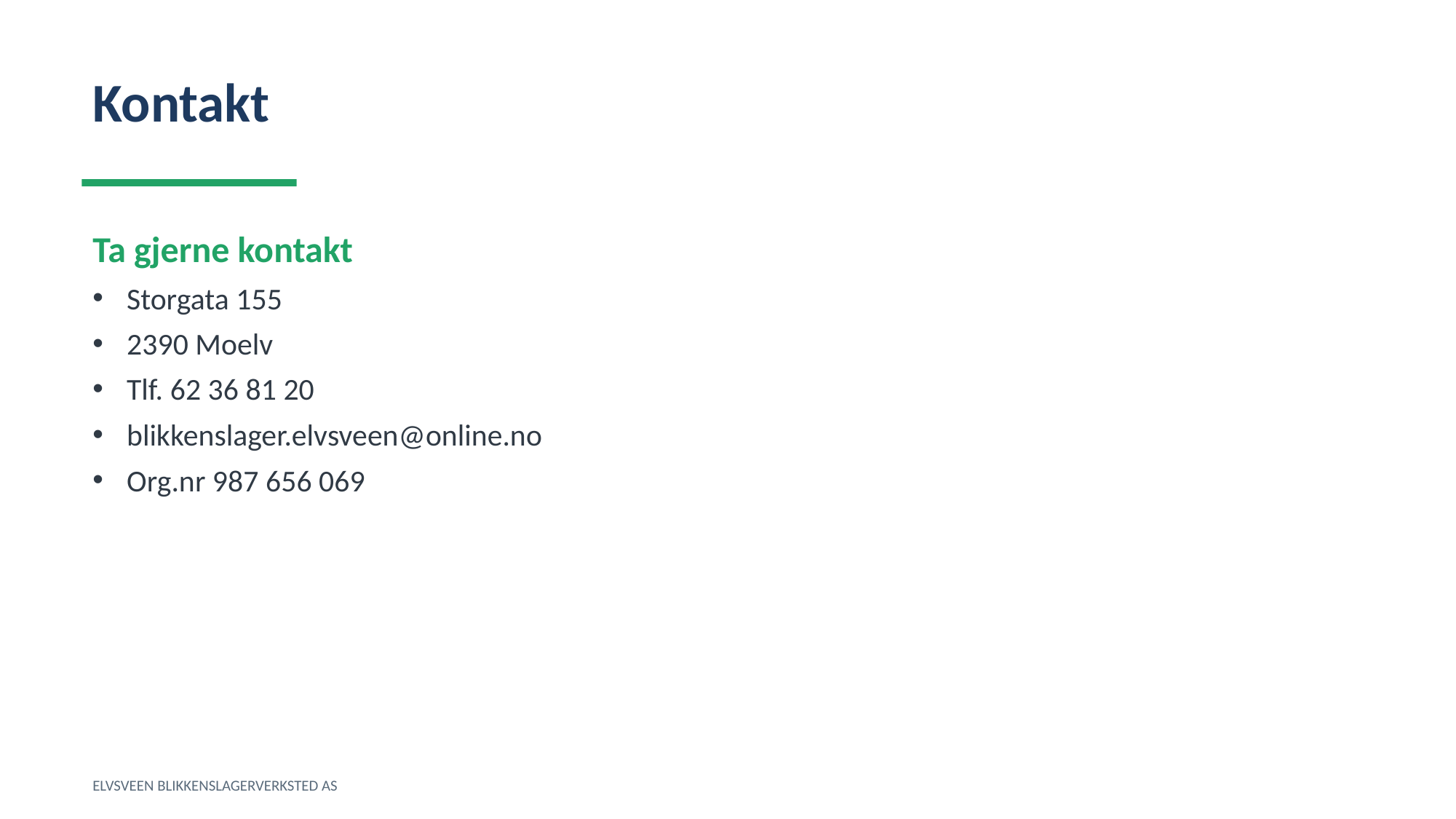

Kontakt

Ta gjerne kontakt
Storgata 155
2390 Moelv
Tlf. 62 36 81 20
blikkenslager.elvsveen@online.no
Org.nr 987 656 069
ELVSVEEN BLIKKENSLAGERVERKSTED AS